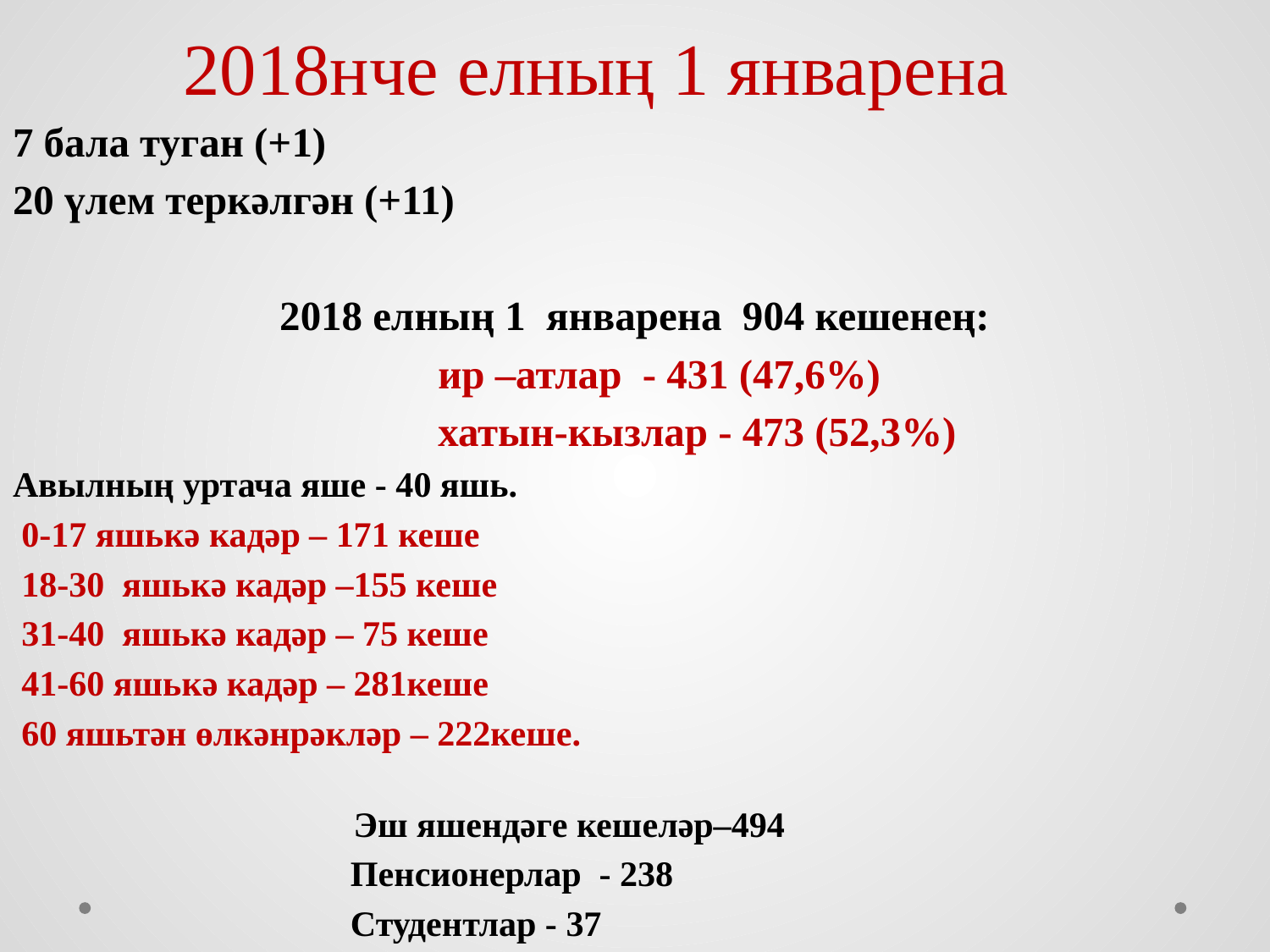

# 2018нче елның 1 январена
7 бала туган (+1)
20 үлем теркәлгән (+11)

2018 елның 1  январена  904 кешенең:
                                         ир –атлар  - 431 (47,6%)
                                         хатын-кызлар - 473 (52,3%)
Авылның уртача яше - 40 яшь.
 0-17 яшькә кадәр – 171 кеше
 18-30  яшькә кадәр –155 кеше
 31-40  яшькә кадәр – 75 кеше
 41-60 яшькә кадәр – 281кеше
 60 яшьтән өлкәнрәкләр – 222кеше.

                                              Эш яшендәге кешеләр–494
                                      Пенсионерлар  - 238
                                      Студентлар - 37